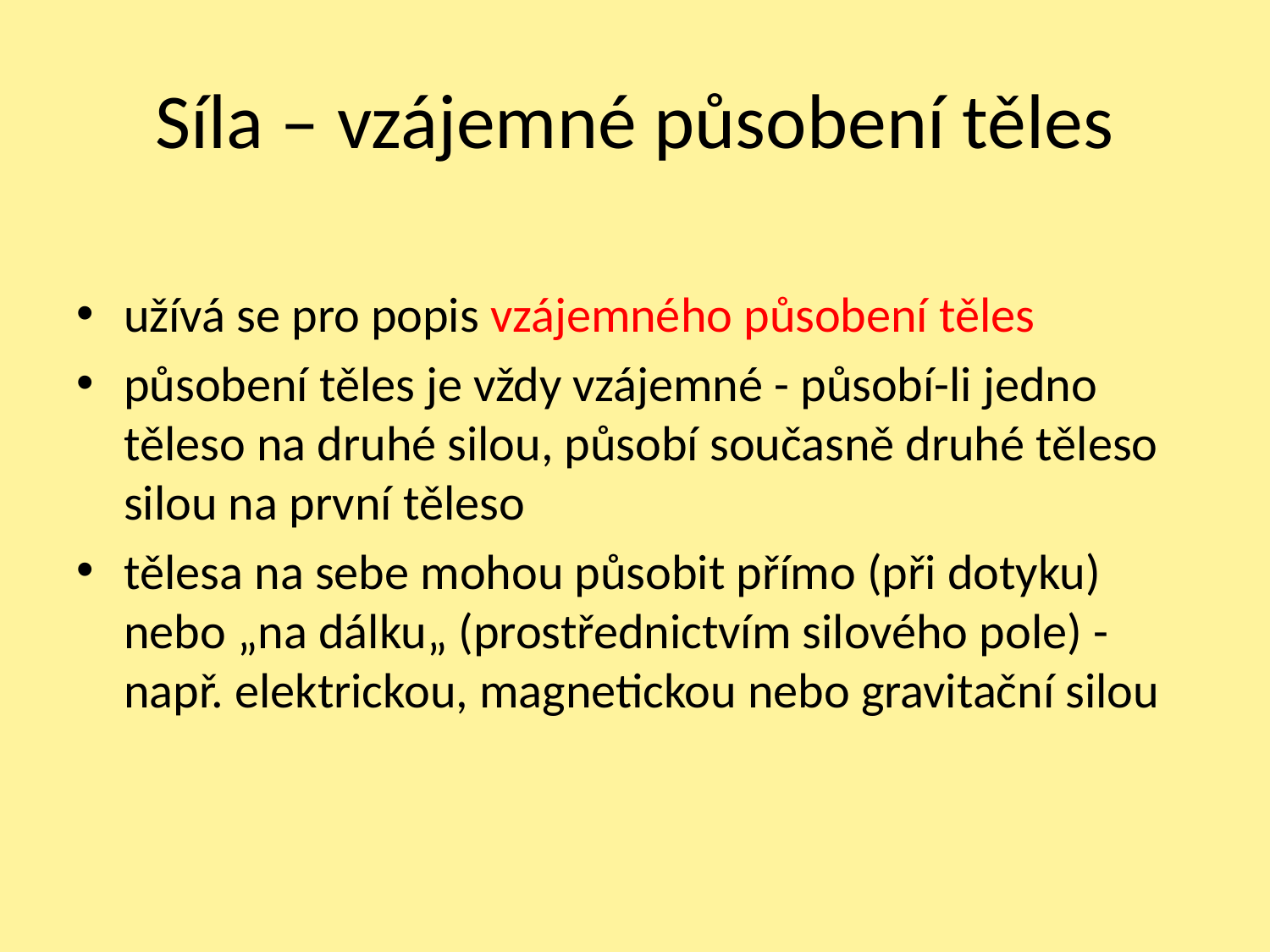

# Síla – vzájemné působení těles
užívá se pro popis vzájemného působení těles
působení těles je vždy vzájemné - působí-li jedno těleso na druhé silou, působí současně druhé těleso silou na první těleso
tělesa na sebe mohou působit přímo (při dotyku) nebo „na dálku„ (prostřednictvím silového pole) -  např. elektrickou, magnetickou nebo gravitační silou